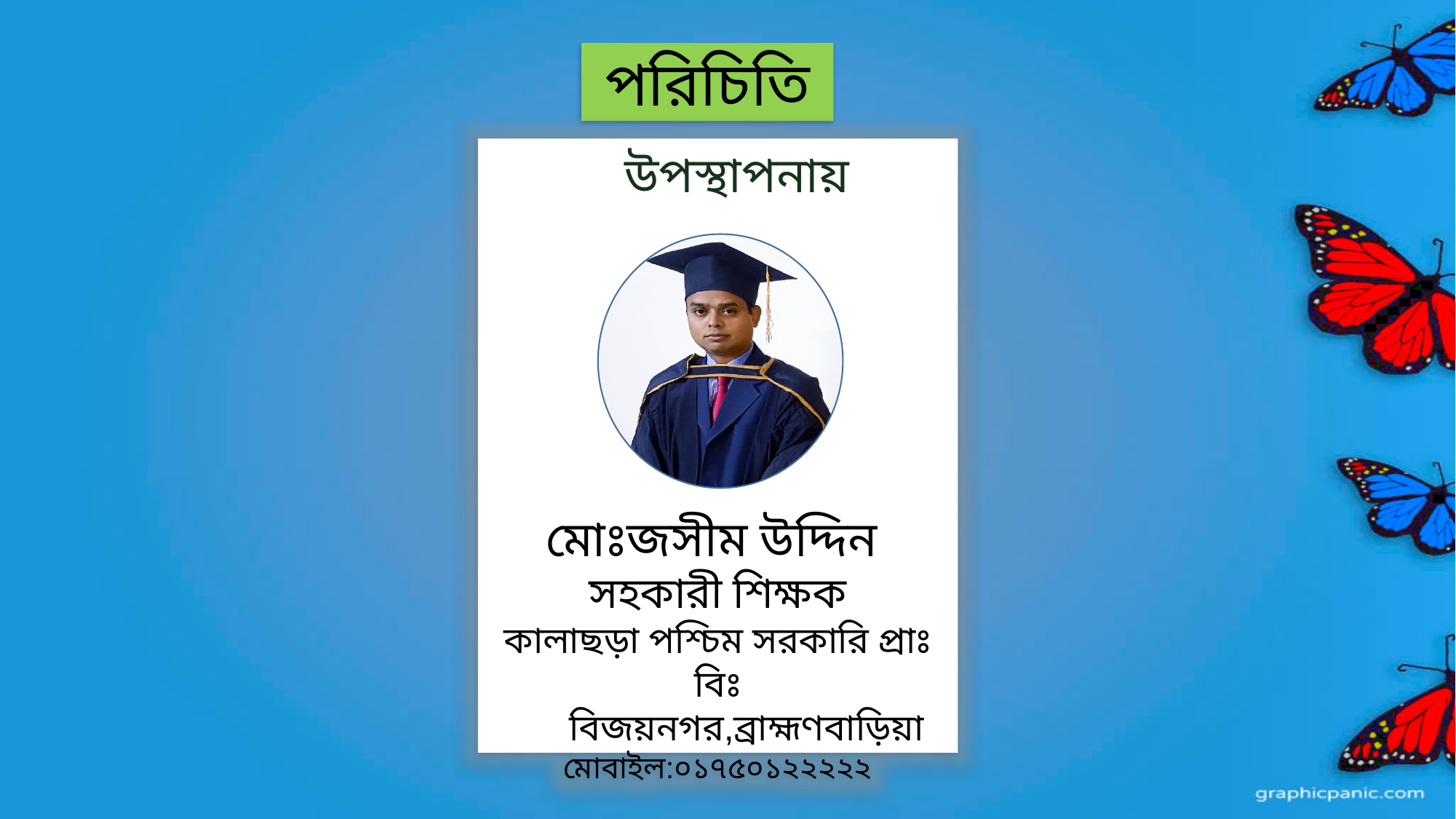

পরিচিতি
   উপস্থাপনায়

মোঃজসীম উদ্দিন
সহকারী শিক্ষক
কালাছড়া পশ্চিম সরকারি প্রাঃ বিঃ
      বিজয়নগর,ব্রাহ্মণবাড়িয়া
মোবাইল:০১৭৫০১২২২২২